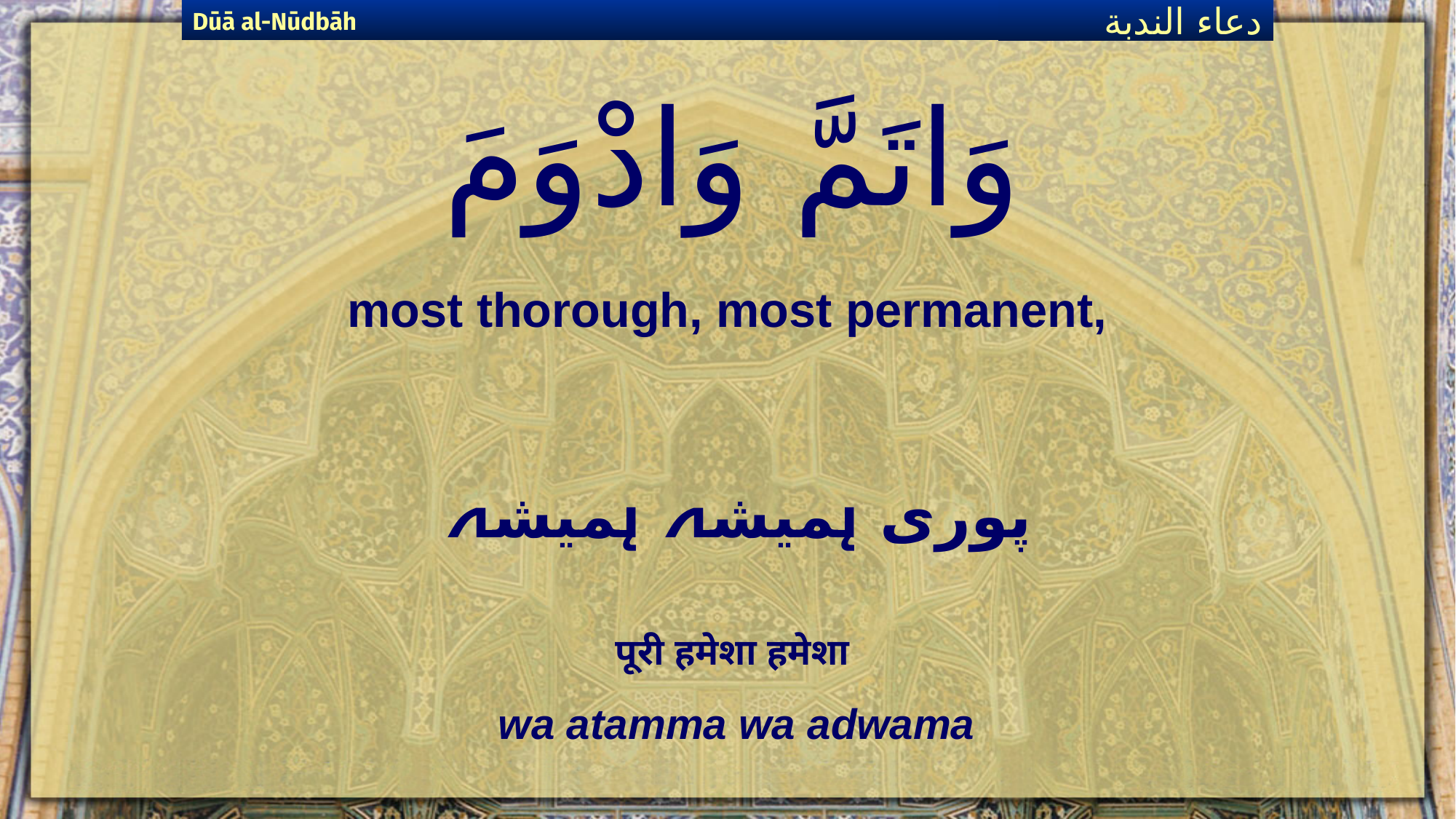

Dūā al-Nūdbāh
دعاء الندبة
# وَاتَمَّ وَادْوَمَ
most thorough, most permanent,
پوری ہمیشہ ہمیشہ
पूरी हमेशा हमेशा
wa atamma wa adwama